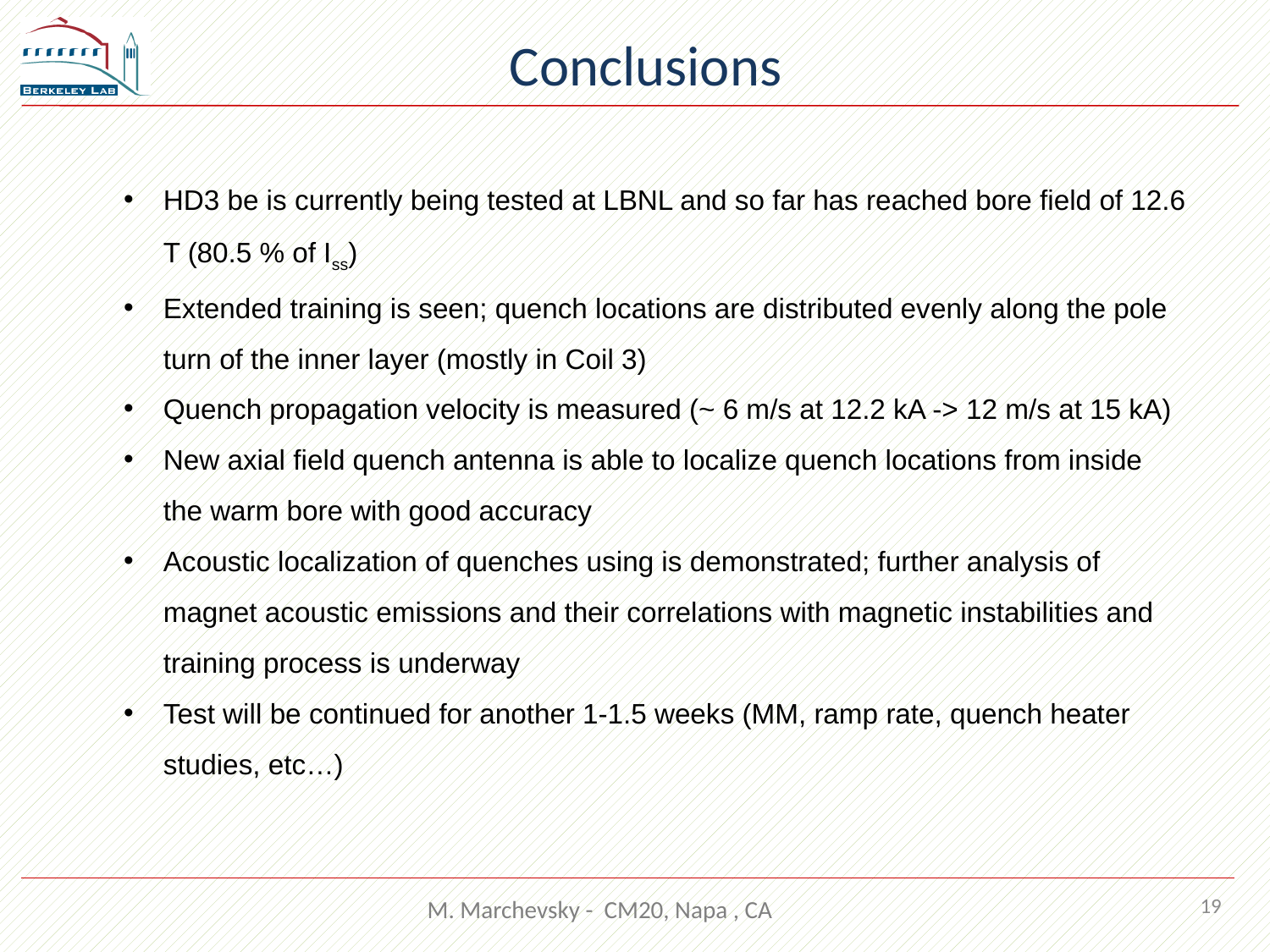

# Conclusions
HD3 be is currently being tested at LBNL and so far has reached bore field of 12.6 T (80.5 % of Iss)
Extended training is seen; quench locations are distributed evenly along the pole turn of the inner layer (mostly in Coil 3)
Quench propagation velocity is measured (~ 6 m/s at 12.2 kA -> 12 m/s at 15 kA)
New axial field quench antenna is able to localize quench locations from inside the warm bore with good accuracy
Acoustic localization of quenches using is demonstrated; further analysis of magnet acoustic emissions and their correlations with magnetic instabilities and training process is underway
Test will be continued for another 1-1.5 weeks (MM, ramp rate, quench heater studies, etc…)